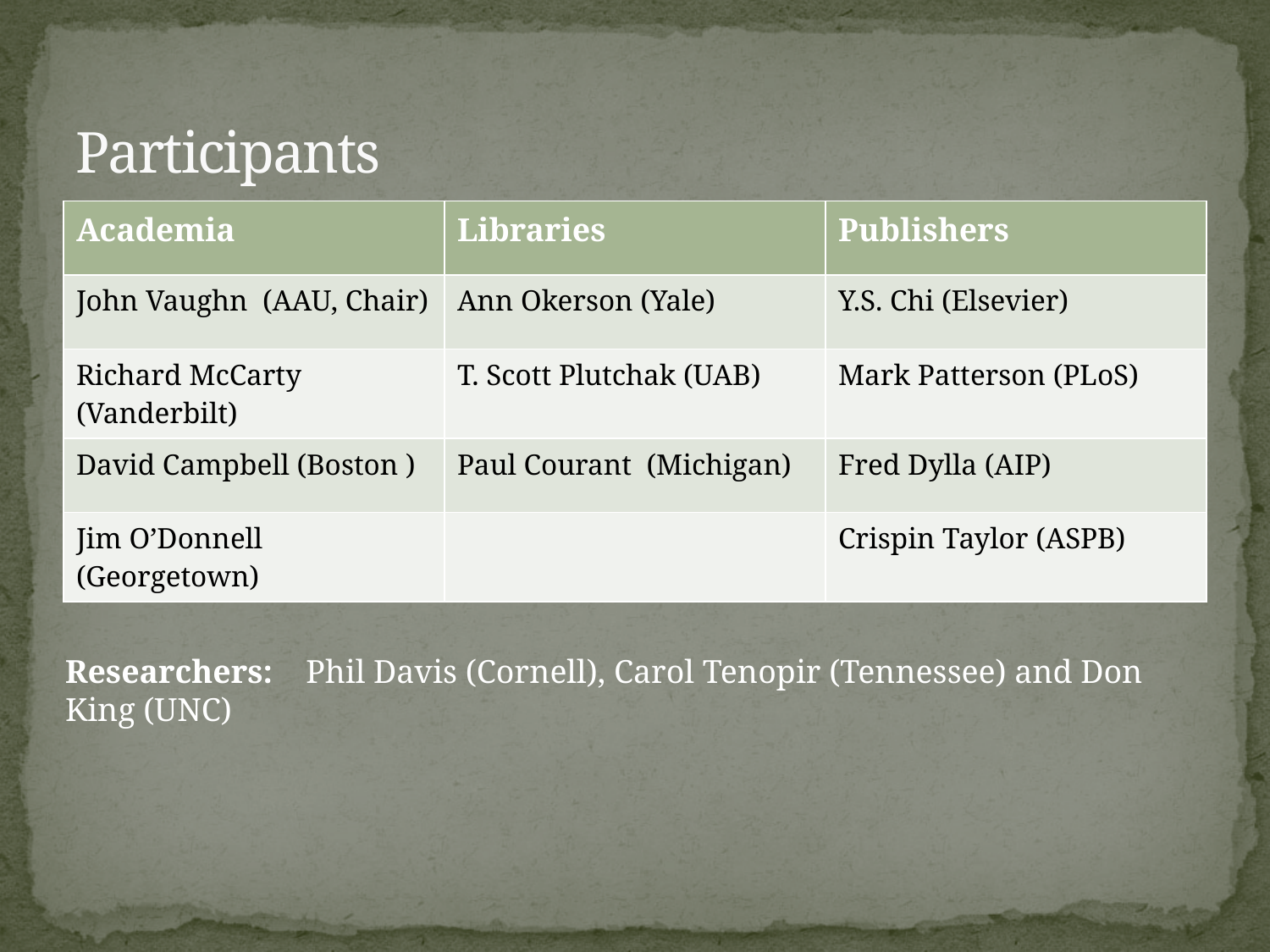

# Participants
| Academia | Libraries | Publishers |
| --- | --- | --- |
| John Vaughn (AAU, Chair) | Ann Okerson (Yale) | Y.S. Chi (Elsevier) |
| Richard McCarty (Vanderbilt) | T. Scott Plutchak (UAB) | Mark Patterson (PLoS) |
| David Campbell (Boston ) | Paul Courant (Michigan) | Fred Dylla (AIP) |
| Jim O’Donnell (Georgetown) |  | Crispin Taylor (ASPB) |
Researchers:    Phil Davis (Cornell), Carol Tenopir (Tennessee) and Don King (UNC)